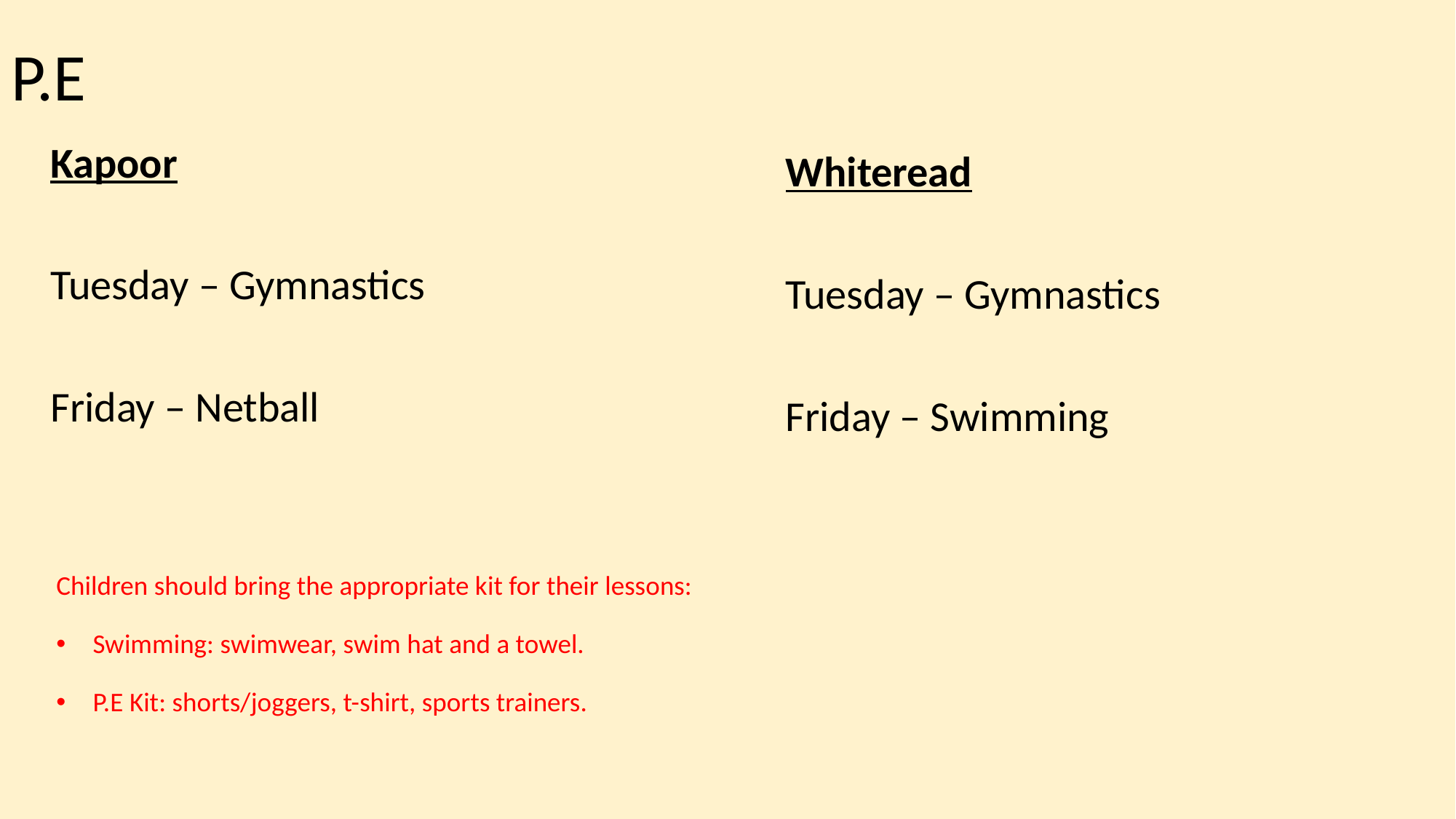

# P.E
Kapoor

Tuesday – Gymnastics

Friday – Netball

Whiteread

Tuesday – Gymnastics

Friday – Swimming

Children should bring the appropriate kit for their lessons:

Swimming: swimwear, swim hat and a towel.

P.E Kit: shorts/joggers, t-shirt, sports trainers.